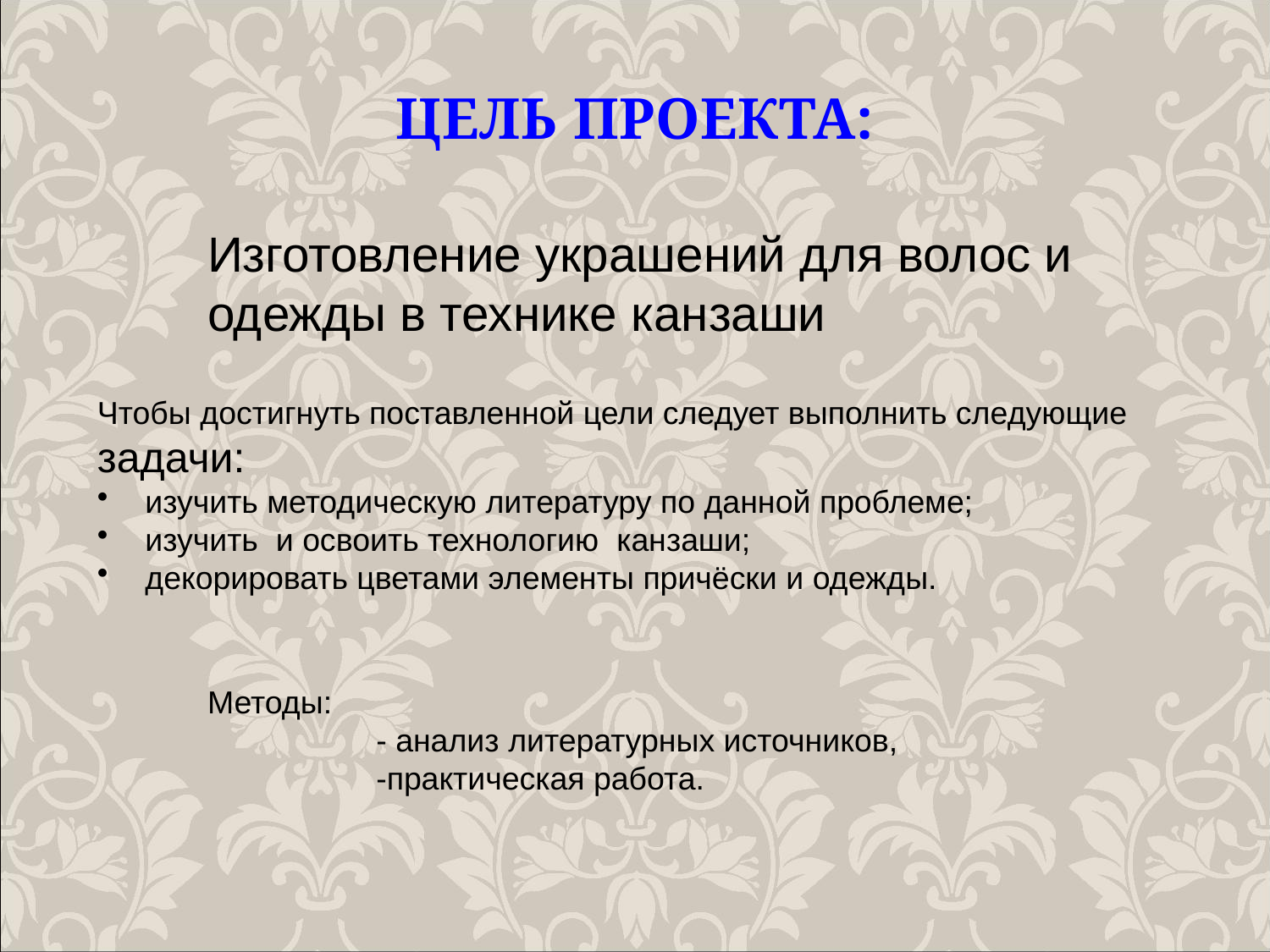

ЦЕЛЬ ПРОЕКТА:

Изготовление украшений для волос и одежды в технике канзаши
Чтобы достигнуть поставленной цели следует выполнить следующие
задачи:
  изучить методическую литературу по данной проблеме;
  изучить  и освоить технологию  канзаши;
  декорировать цветами элементы причёски и одежды.

Методы:
                   - анализ литературных источников,
                   -практическая работа.